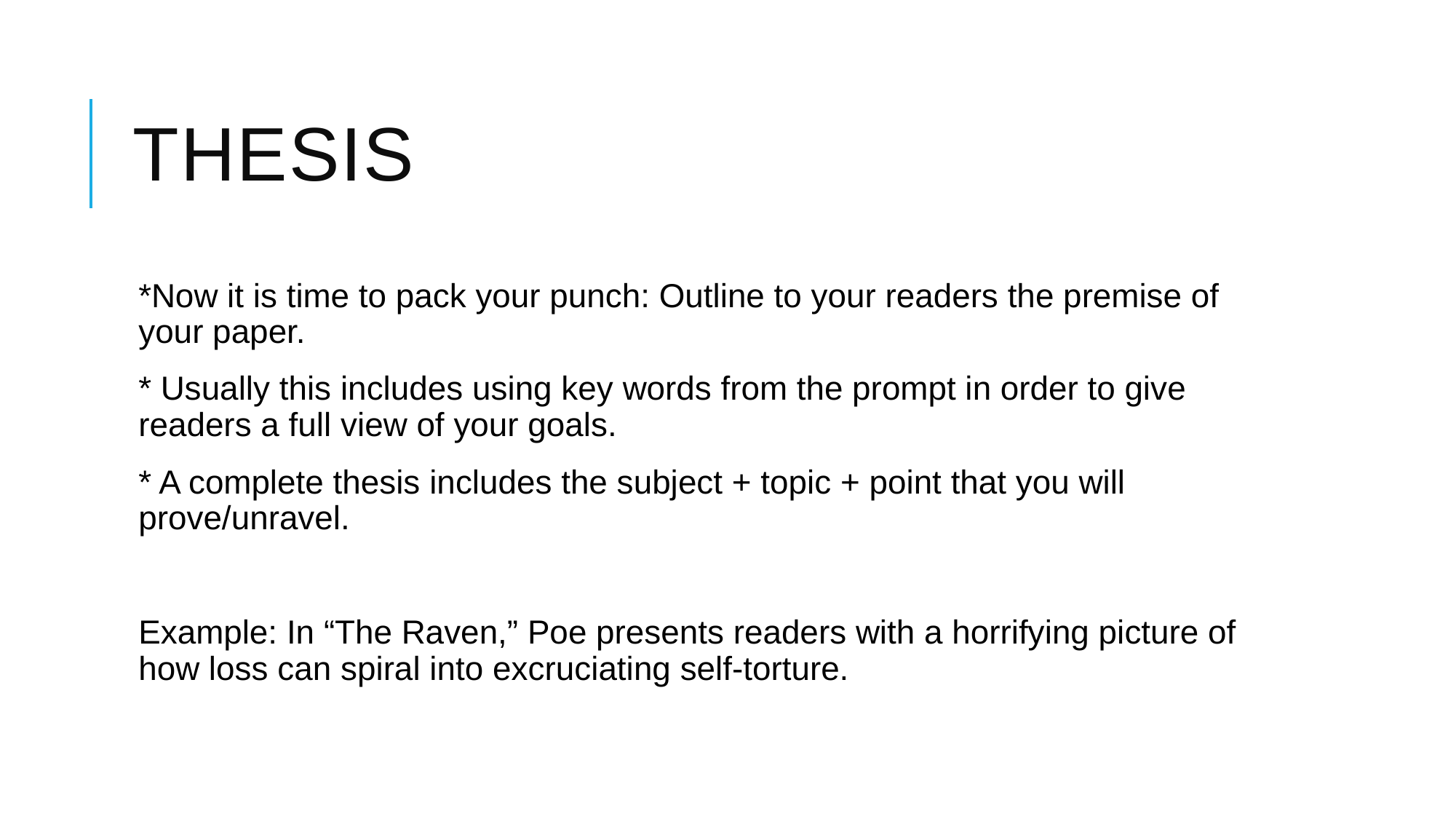

# thesis
*Now it is time to pack your punch: Outline to your readers the premise of your paper.
* Usually this includes using key words from the prompt in order to give readers a full view of your goals.
* A complete thesis includes the subject + topic + point that you will prove/unravel.

Example: In “The Raven,” Poe presents readers with a horrifying picture of how loss can spiral into excruciating self-torture.